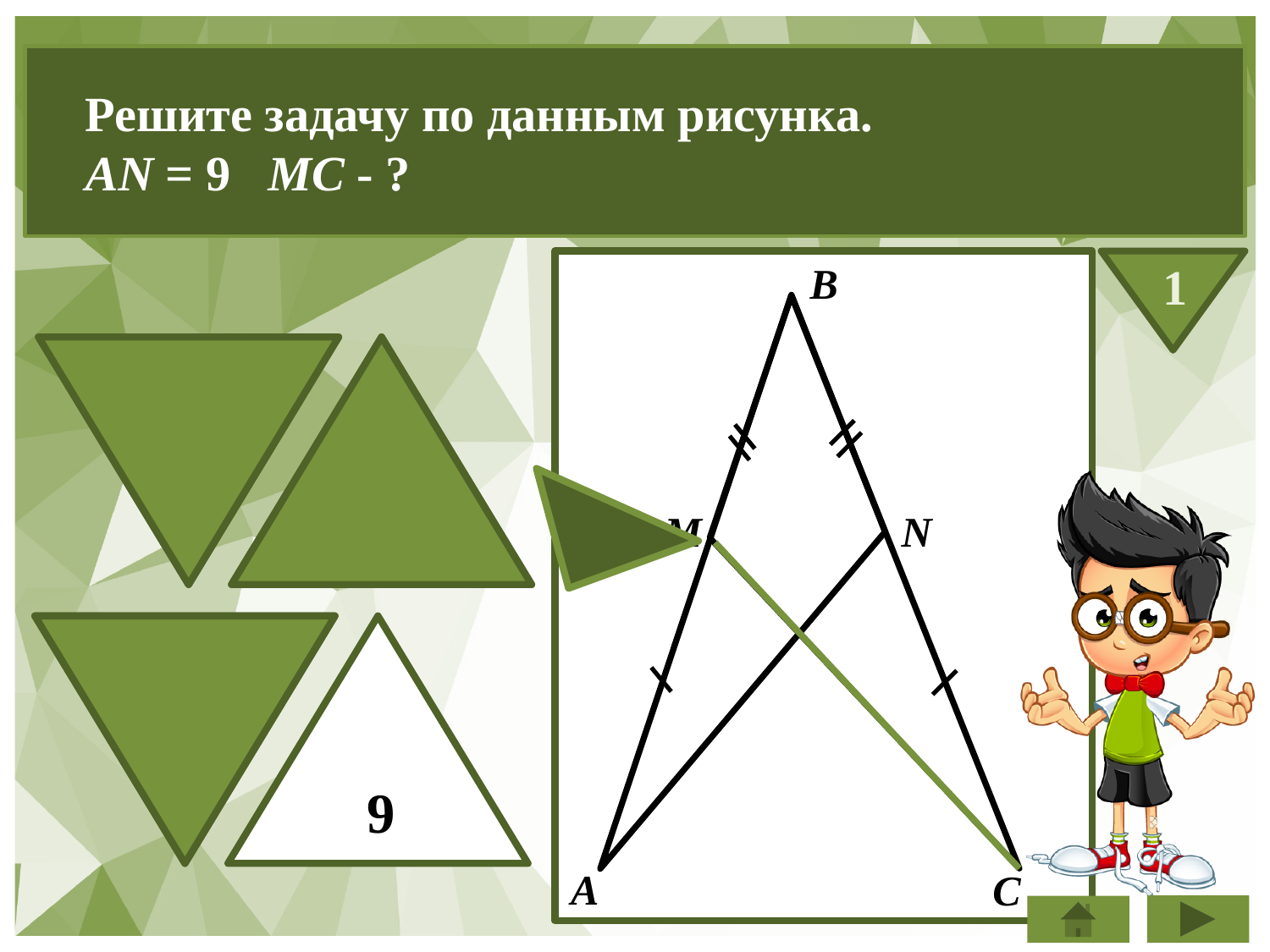

Решите задачу по данным рисунка.
AN = 9   MC - ?
1
В

4,5

6
N
M

12
9
9
А
С